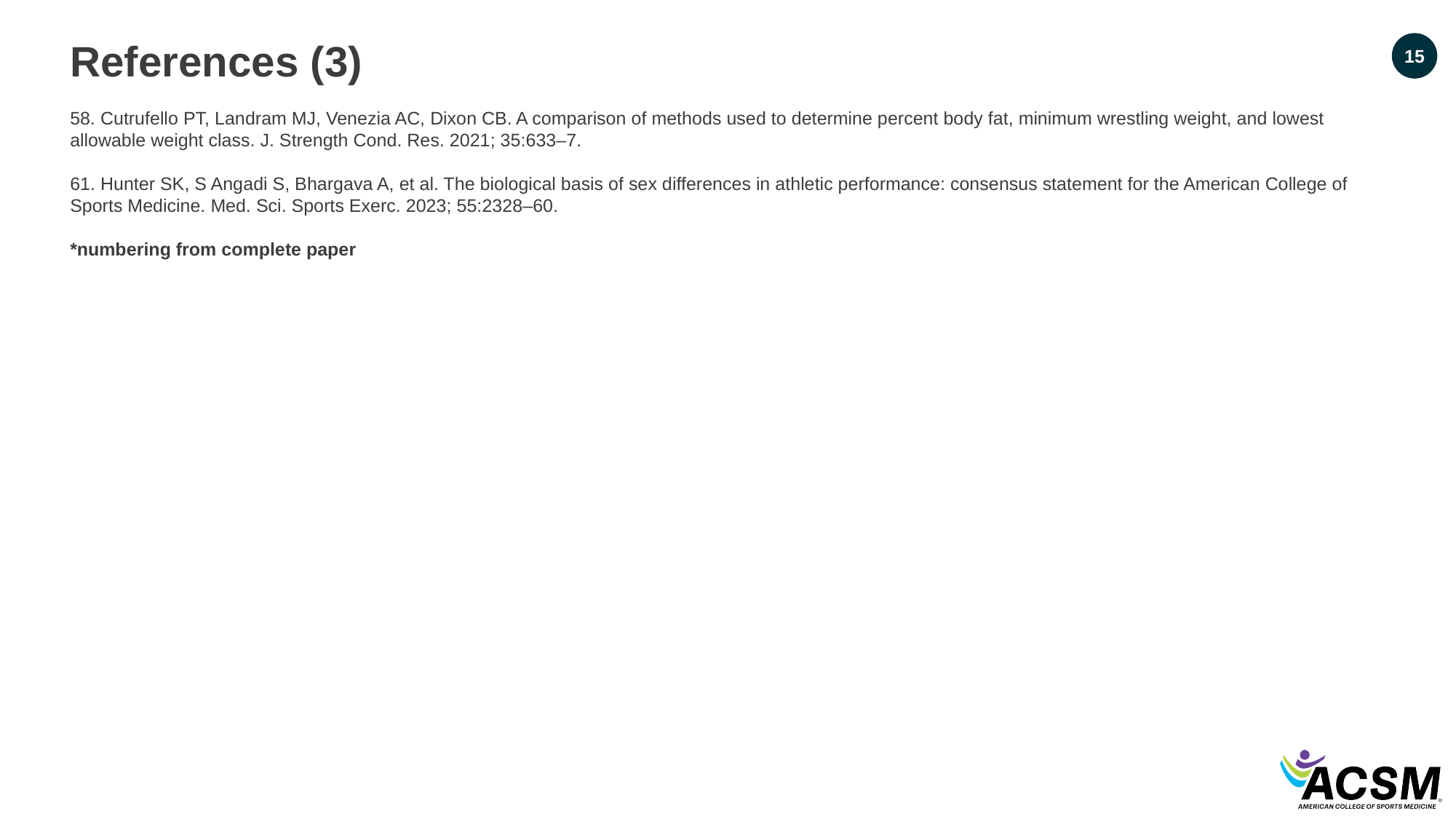

References (3)

58. Cutrufello PT, Landram MJ, Venezia AC, Dixon CB. A comparison of methods used to determine percent body fat, minimum wrestling weight, and lowest allowable weight class. J. Strength Cond. Res. 2021; 35:633–7.

61. Hunter SK, S Angadi S, Bhargava A, et al. The biological basis of sex differences in athletic performance: consensus statement for the American College of Sports Medicine. Med. Sci. Sports Exerc. 2023; 55:2328–60.

*numbering from complete paper

15